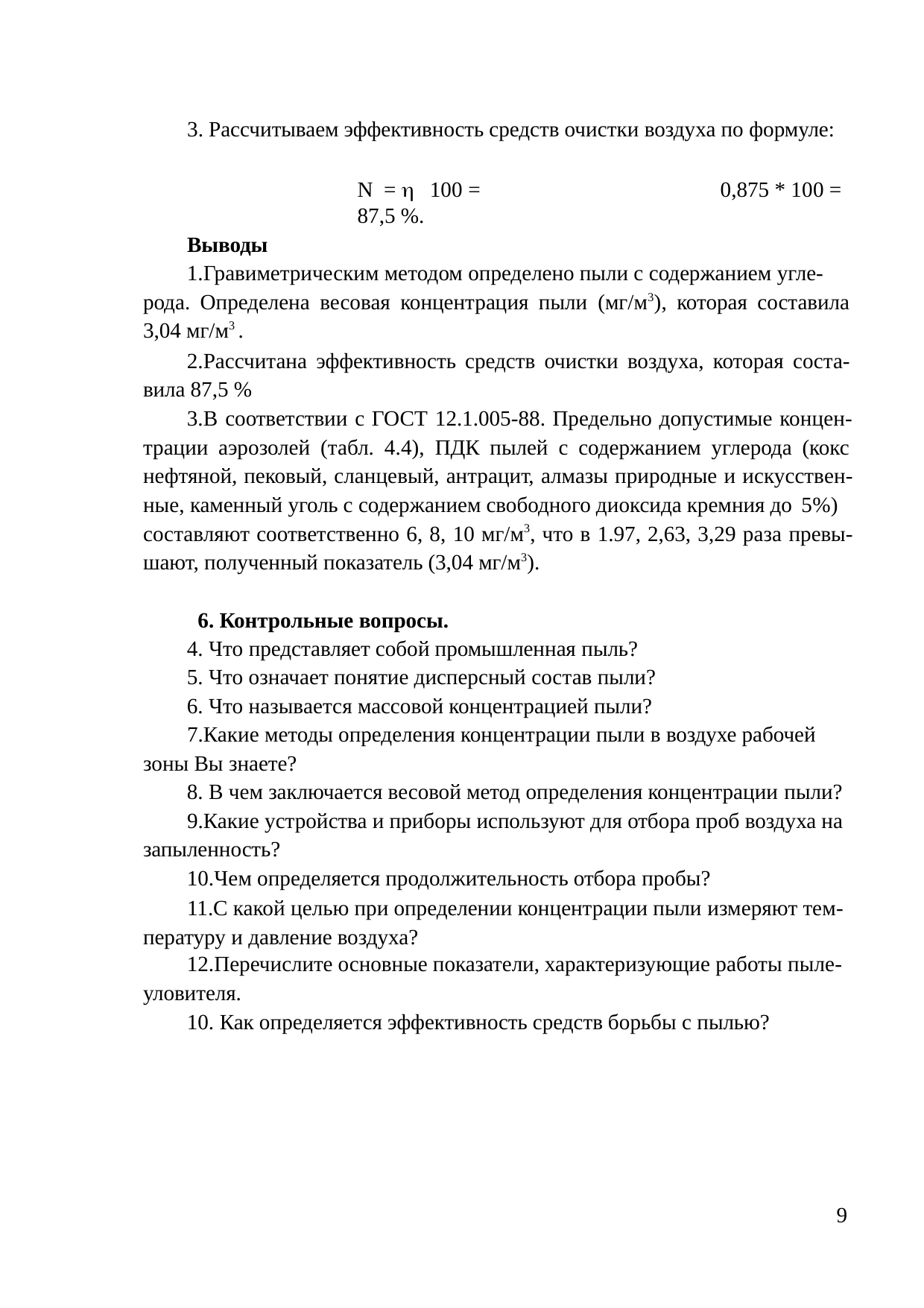

3. Рассчитываем эффективность средств очистки воздуха по формуле:

N  = η  100 =	0,875 * 100 = 87,5 %.
Выводы
Гравиметрическим методом определено пыли с содержанием угле-
рода. Определена весовая концентрация пыли (мг/м3), которая составила  3,04 мг/м3 .
Рассчитана эффективность средств очистки воздуха, которая соста-  вила 87,5 %
В соответствии с ГОСТ 12.1.005-88. Предельно допустимые концен-  трации аэрозолей (табл. 4.4), ПДК пылей с содержанием углерода (кокс  нефтяной, пековый, сланцевый, антрацит, алмазы природные и искусствен-  ные, каменный уголь с содержанием свободного диоксида кремния до 5%)
составляют соответственно 6, 8, 10 мг/м3, что в 1.97, 2,63, 3,29 раза превы-  шают, полученный показатель (3,04 мг/м3).

6. Контрольные вопросы.
Что представляет собой промышленная пыль?
Что означает понятие дисперсный состав пыли?
Что называется массовой концентрацией пыли?
Какие методы определения концентрации пыли в воздухе рабочей  зоны Вы знаете?
В чем заключается весовой метод определения концентрации пыли?
Какие устройства и приборы используют для отбора проб воздуха на  запыленность?
Чем определяется продолжительность отбора пробы?
С какой целью при определении концентрации пыли измеряют тем-  пературу и давление воздуха?
Перечислите основные показатели, характеризующие работы пыле-
уловителя.
Как определяется эффективность средств борьбы с пылью?
9